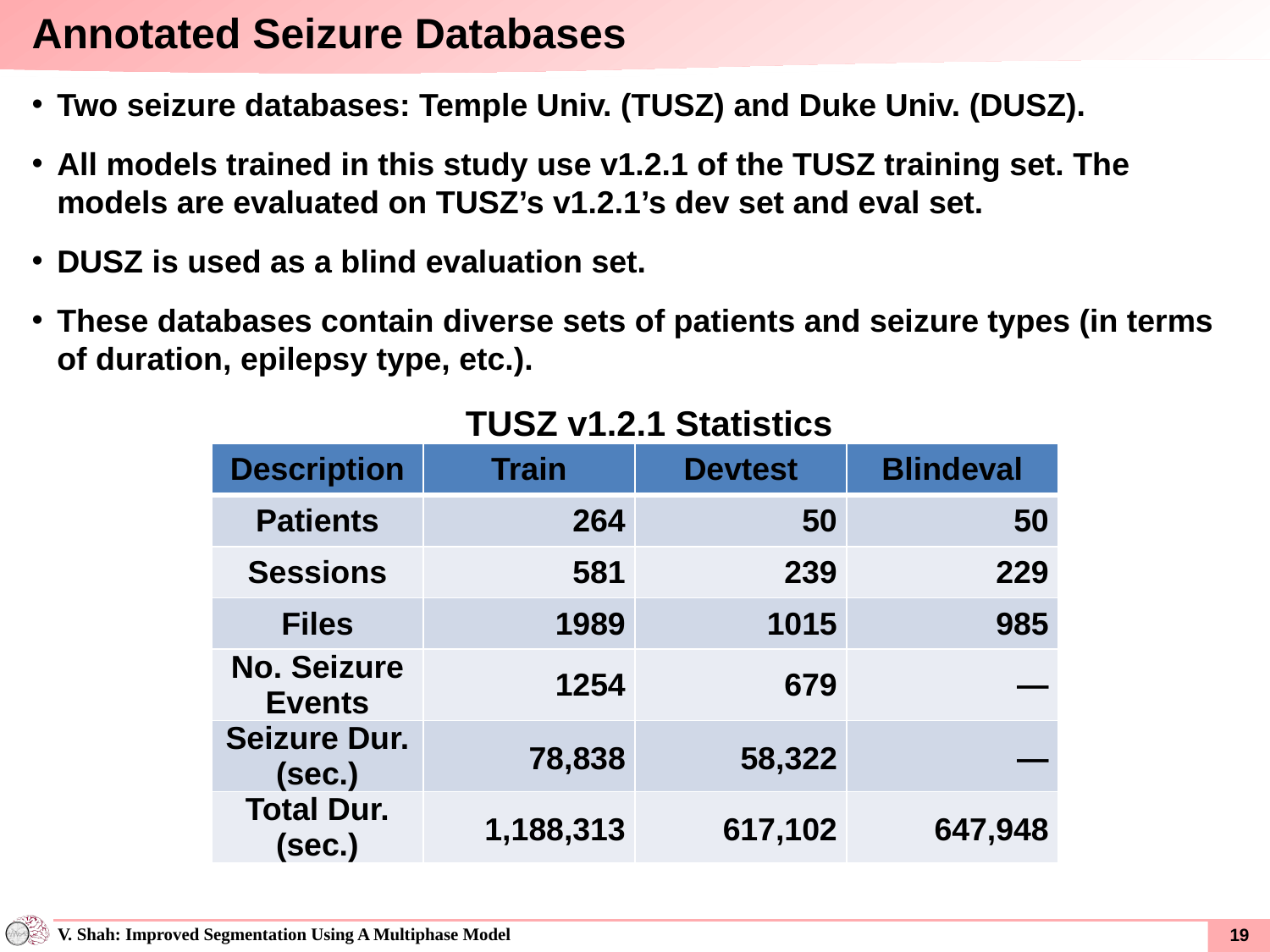

Annotated Seizure Databases
Two seizure databases: Temple Univ. (TUSZ) and Duke Univ. (DUSZ).
All models trained in this study use v1.2.1 of the TUSZ training set. The models are evaluated on TUSZ’s v1.2.1’s dev set and eval set.
DUSZ is used as a blind evaluation set.
These databases contain diverse sets of patients and seizure types (in terms of duration, epilepsy type, etc.).
TUSZ v1.2.1 Statistics
| Description | Train | Devtest | Blindeval |
| --- | --- | --- | --- |
| Patients | 264 | 50 | 50 |
| Sessions | 581 | 239 | 229 |
| Files | 1989 | 1015 | 985 |
| No. Seizure Events | 1254 | 679 | — |
| Seizure Dur. (sec.) | 78,838 | 58,322 | — |
| Total Dur. (sec.) | 1,188,313 | 617,102 | 647,948 |